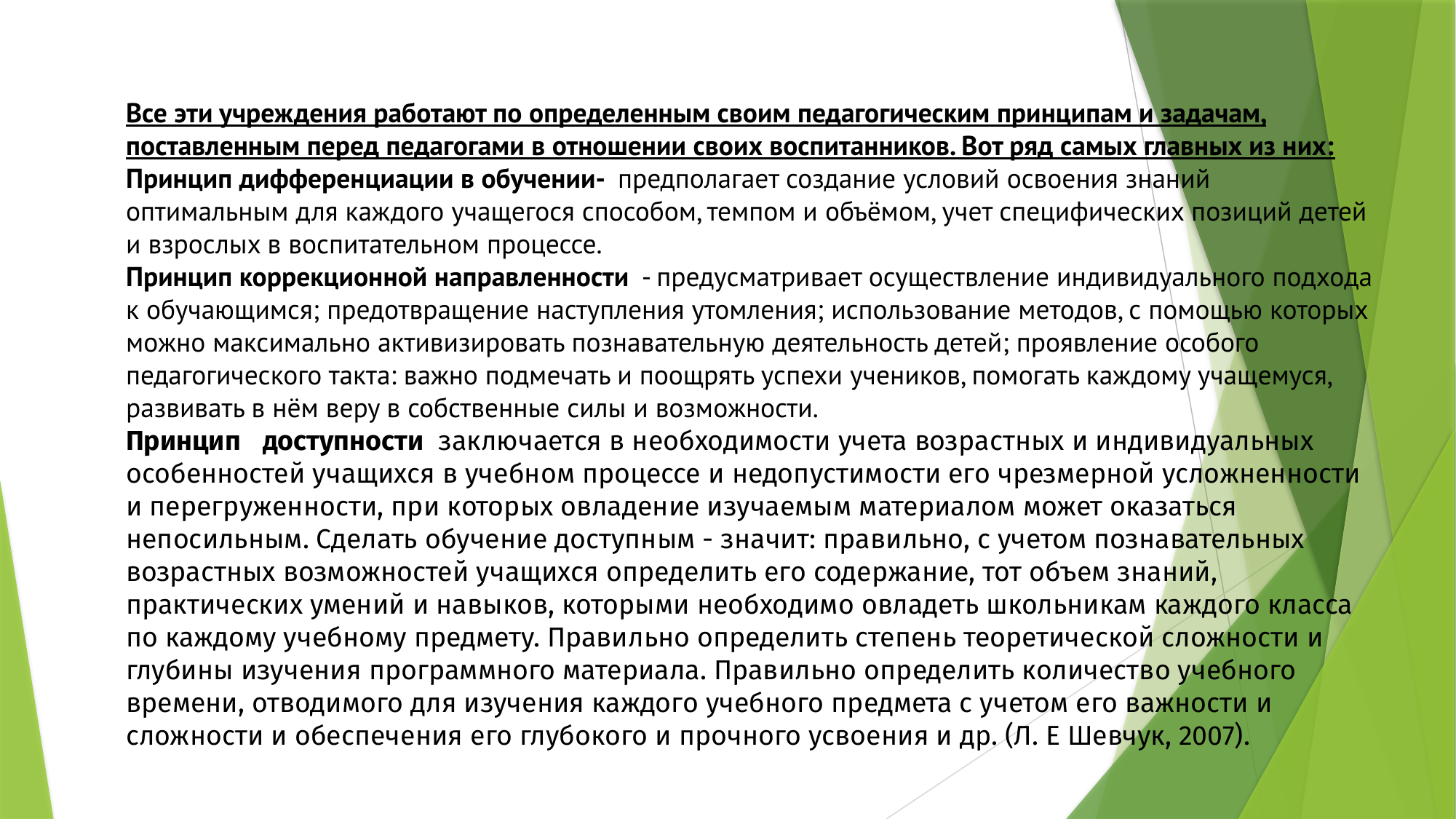

Все эти учреждения работают по определенным своим педагогическим принципам и задачам, поставленным перед педагогами в отношении своих воспитанников. Вот ряд самых главных из них:
Принцип дифференциации в обучении-  предполагает создание условий освоения знаний оптимальным для каждого учащегося способом, темпом и объёмом, учет специфических позиций детей и взрослых в воспитательном процессе.
Принцип коррекционной направленности  - предусматривает осуществление индивидуального подхода к обучающимся; предотвращение наступления утомления; использование методов, с помощью которых можно максимально активизировать познавательную деятельность детей; проявление особого педагогического такта: важно подмечать и поощрять успехи учеников, помогать каждому учащемуся, развивать в нём веру в собственные силы и возможности.
Принцип   доступности  заключается в необходимости учета возрастных и индивидуальных особенностей учащихся в учебном процессе и недопустимости его чрезмерной усложненности и перегруженности, при которых овладение изучаемым материалом может оказаться непосильным. Сделать обучение доступным - значит: правильно, с учетом познавательных возрастных возможностей учащихся определить его содержание, тот объем знаний, практических умений и навыков, которыми необходимо овладеть школьникам каждого класса по каждому учебному предмету. Правильно определить степень теоретической сложности и глубины изучения программного материала. Правильно определить количество учебного времени, отводимого для изучения каждого учебного предмета с учетом его важности и сложности и обеспечения его глубокого и прочного усвоения и др. (Л. Е Шевчук, 2007).